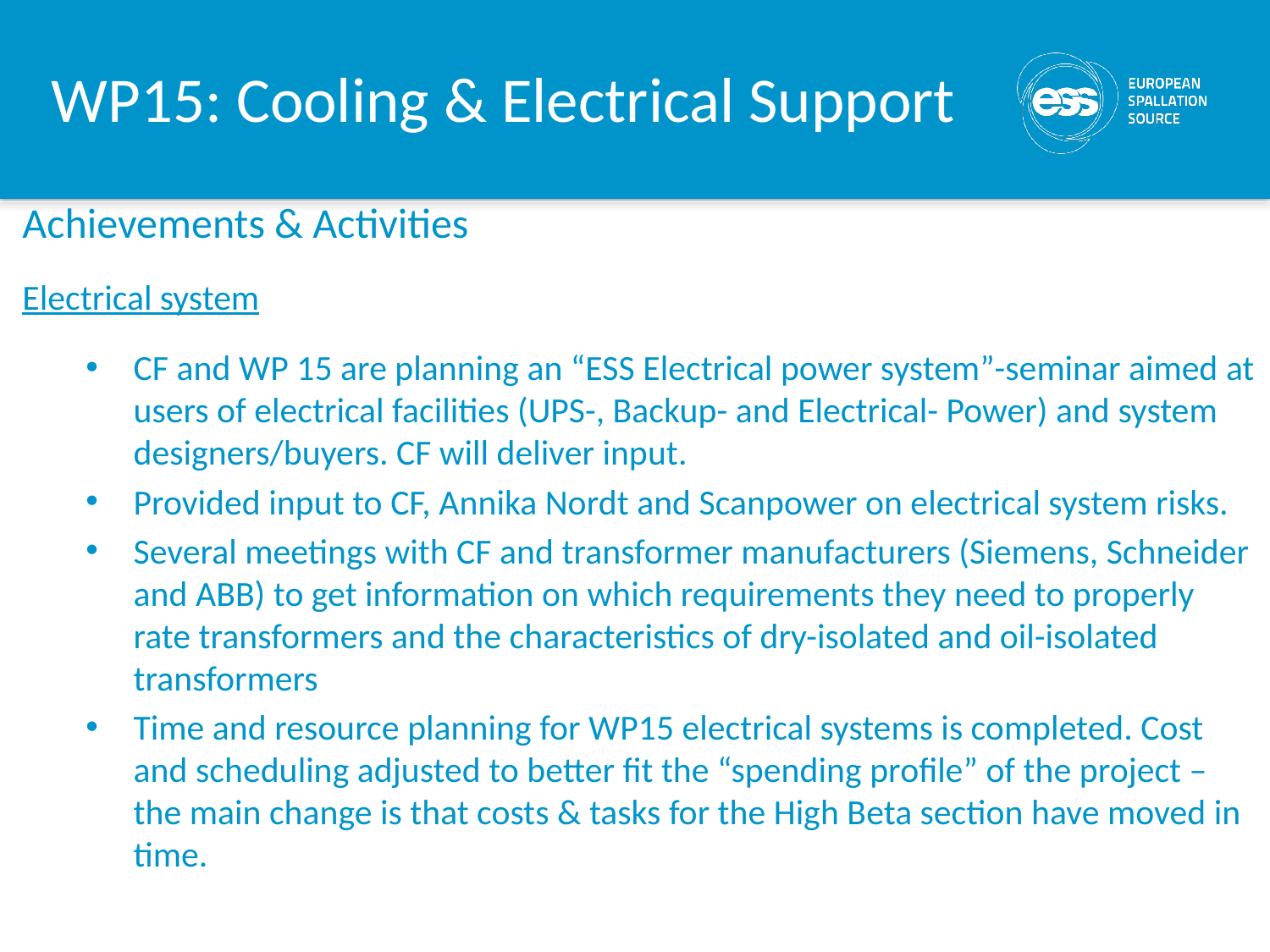

WP15: Cooling & Electrical Support
Achievements & Activities
Electrical system
CF and WP 15 are planning an “ESS Electrical power system”-seminar aimed at users of electrical facilities (UPS-, Backup- and Electrical- Power) and system designers/buyers. CF will deliver input.
Provided input to CF, Annika Nordt and Scanpower on electrical system risks.
Several meetings with CF and transformer manufacturers (Siemens, Schneider and ABB) to get information on which requirements they need to properly rate transformers and the characteristics of dry-isolated and oil-isolated transformers
Time and resource planning for WP15 electrical systems is completed. Cost and scheduling adjusted to better fit the “spending profile” of the project – the main change is that costs & tasks for the High Beta section have moved in time.